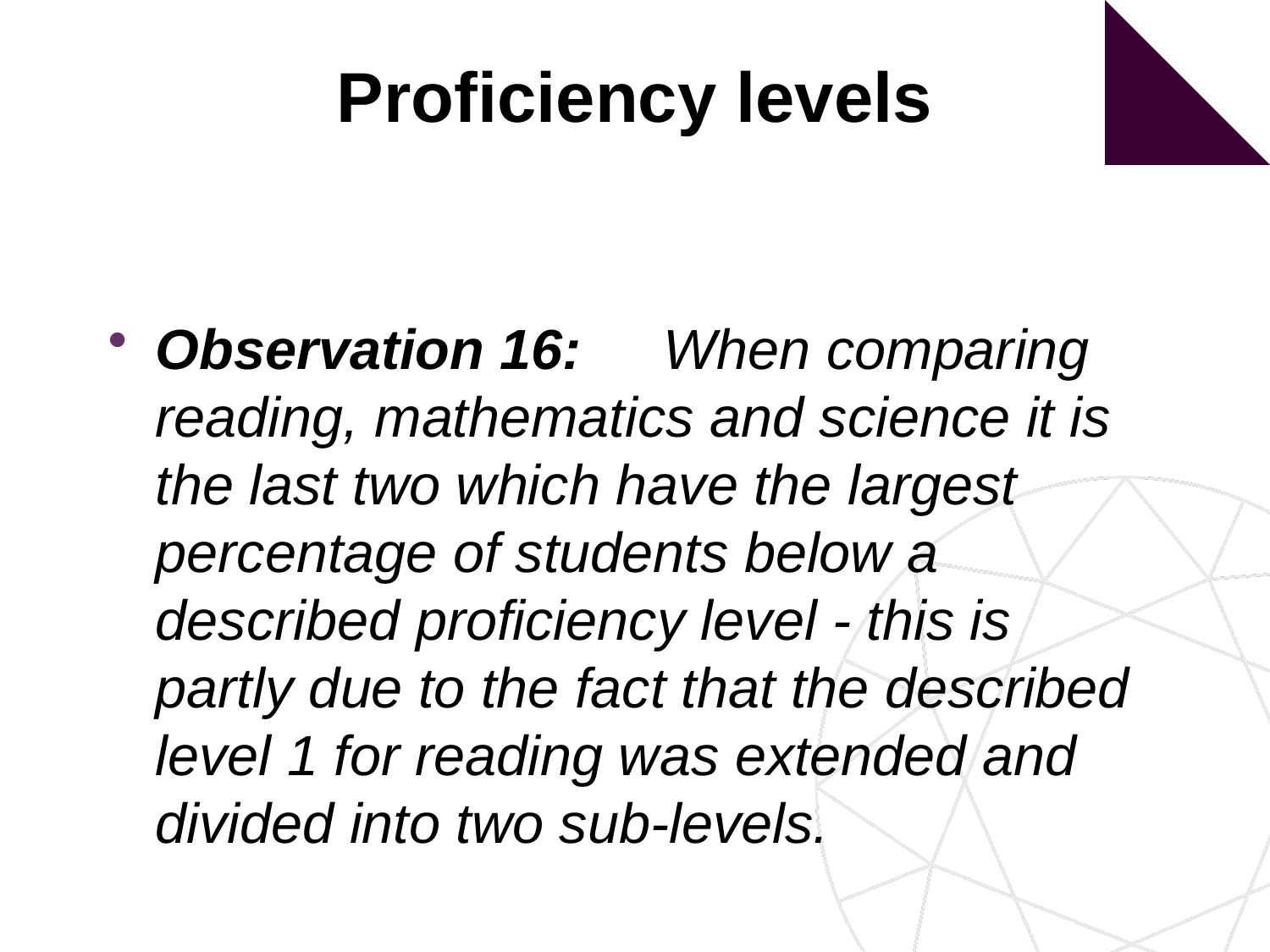

Proficiency levels
Observation 16:	When comparing reading, mathematics and science it is the last two which have the largest percentage of students below a described proficiency level - this is partly due to the fact that the described level 1 for reading was extended and divided into two sub-levels.